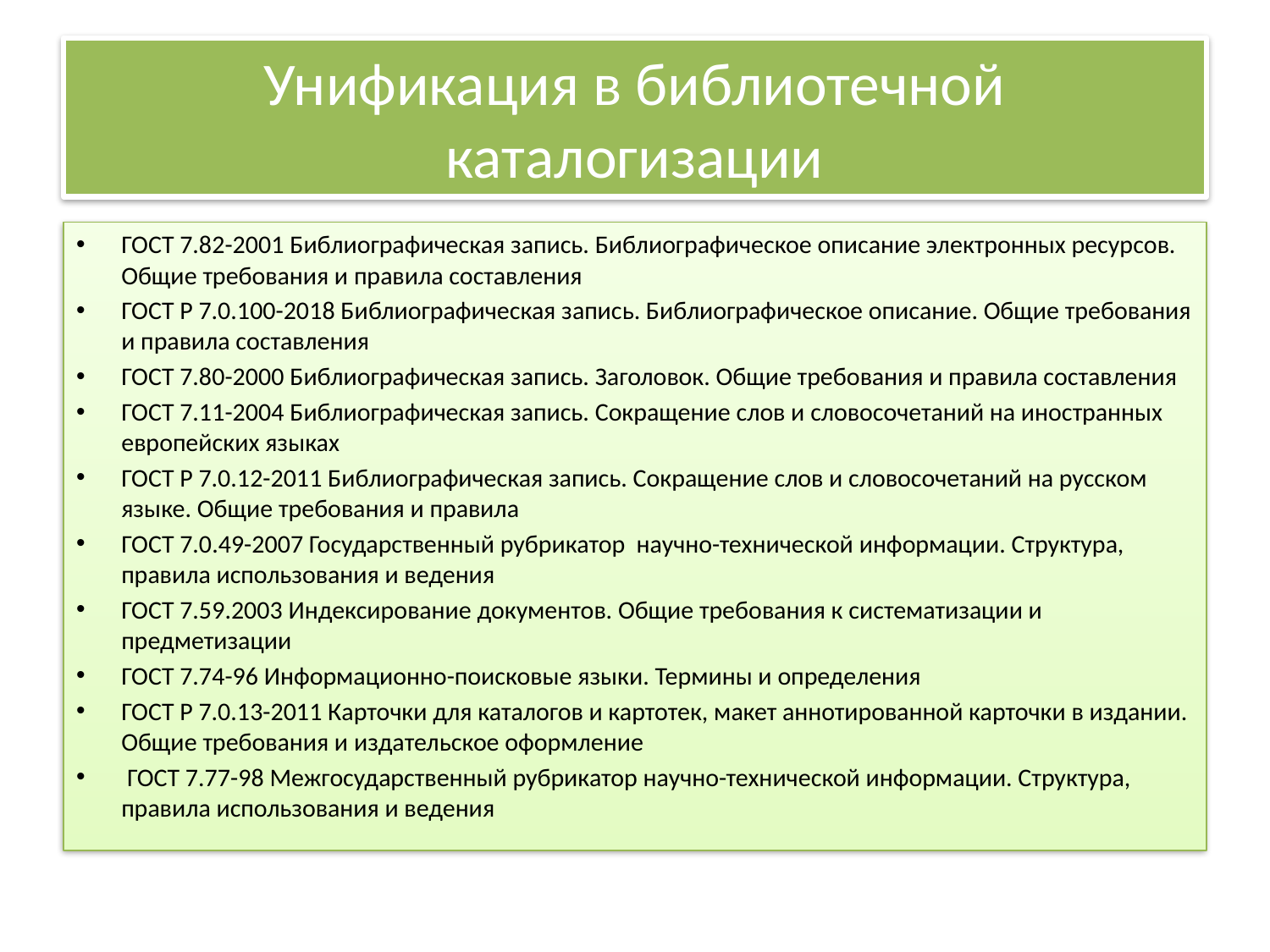

# Унификация в библиотечной каталогизации
ГОСТ 7.82-2001 Библиографическая запись. Библиографическое описание электронных ресурсов. Общие требования и правила составления
ГОСТ Р 7.0.100-2018 Библиографическая запись. Библиографическое описание. Общие требования и правила составления
ГОСТ 7.80-2000 Библиографическая запись. Заголовок. Общие требования и правила составления
ГОСТ 7.11-2004 Библиографическая запись. Сокращение слов и словосочетаний на иностранных европейских языках
ГОСТ Р 7.0.12-2011 Библиографическая запись. Сокращение слов и словосочетаний на русском языке. Общие требования и правила
ГОСТ 7.0.49-2007 Государственный рубрикатор  научно-технической информации. Структура, правила использования и ведения
ГОСТ 7.59.2003 Индексирование документов. Общие требования к систематизации и предметизации
ГОСТ 7.74-96 Информационно-поисковые языки. Термины и определения
ГОСТ Р 7.0.13-2011 Карточки для каталогов и картотек, макет аннотированной карточки в издании. Общие требования и издательское оформление
 ГОСТ 7.77-98 Межгосударственный рубрикатор научно-технической информации. Структура, правила использования и ведения